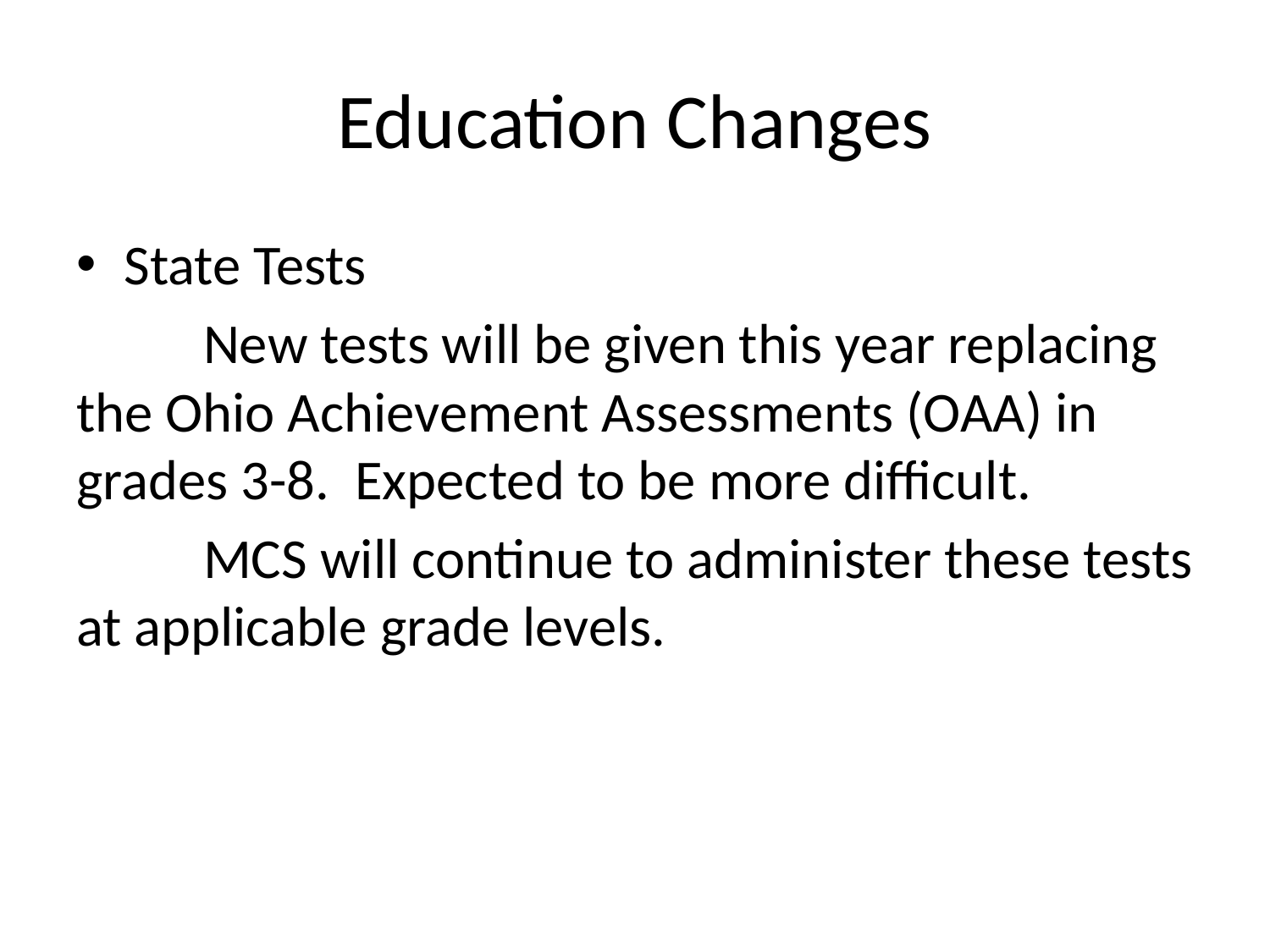

# Education Changes
State Tests
	New tests will be given this year replacing the Ohio Achievement Assessments (OAA) in grades 3-8.  Expected to be more difficult.
	MCS will continue to administer these tests at applicable grade levels.